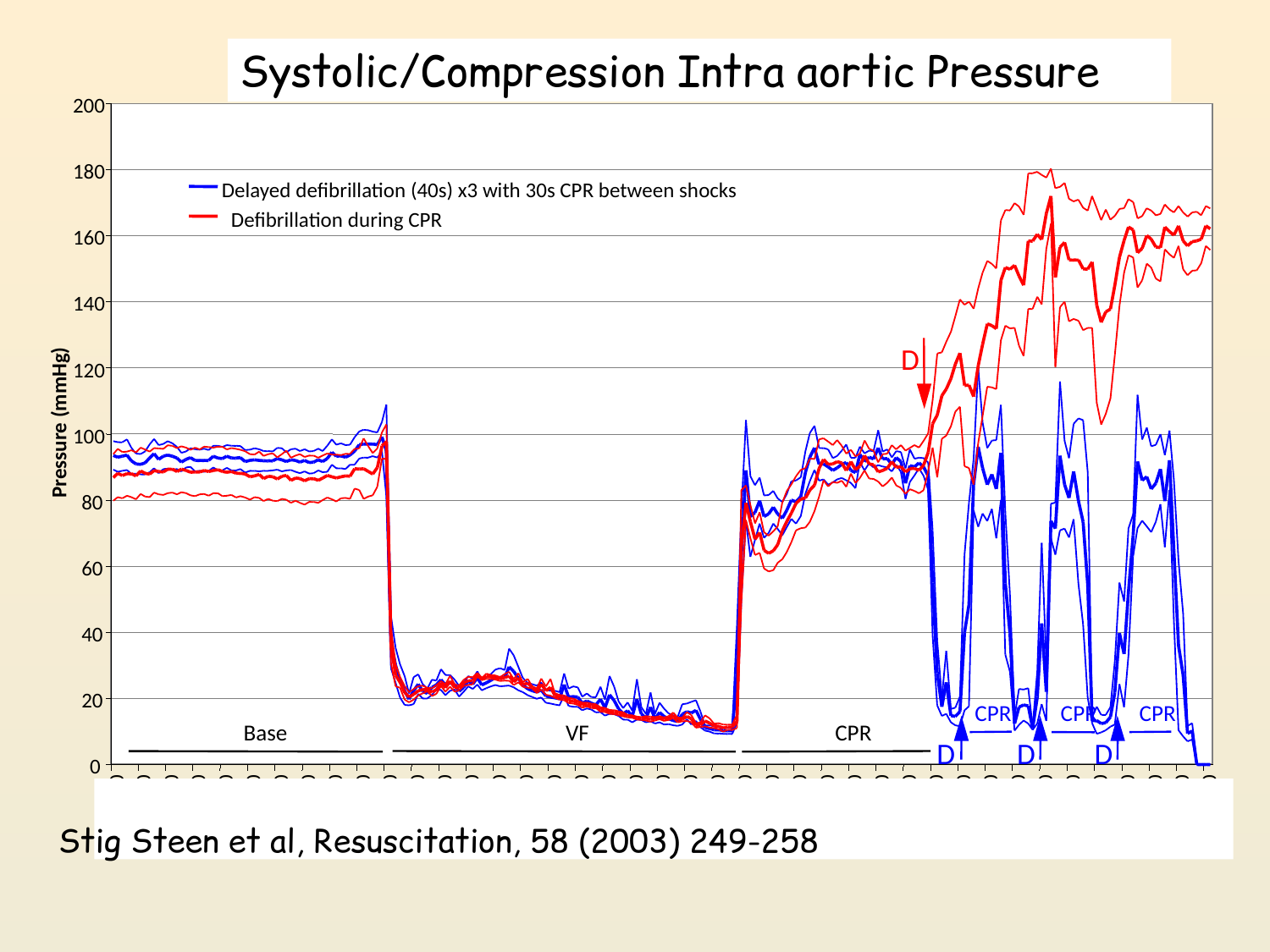

Systolic/Compression Intra aortic Pressure
Systolic / Compression Intraaortic Pressure
200

180

Delayed defibrillation (40s) x3 with 30s CPR between shocks

Defibrillation during CPR

160

140

D

120

Pressure (mmHg)
100

80

60
40
20

CPR
CPR
CPR

Base
VF
CPR

D
D
D

0

14:00
16:30
17:00
17:30
18:00
18:30
19:00
19:30
20:00
06:30
07:00
07:30
08:00
08:30
09:00
09:30
10:00
10:30
11:00
11:30
12:00
12:30
13:00
13:30
14:30
15:00
15:30
16:00
00:00
00:30
01:00
01:30
02:00
02:30
03:00
03:30
04:00
04:30
05:00
05:30
06:00
Stig Steen et al, Resuscitation, 58 (2003) 249-258
Time (mm:ss)